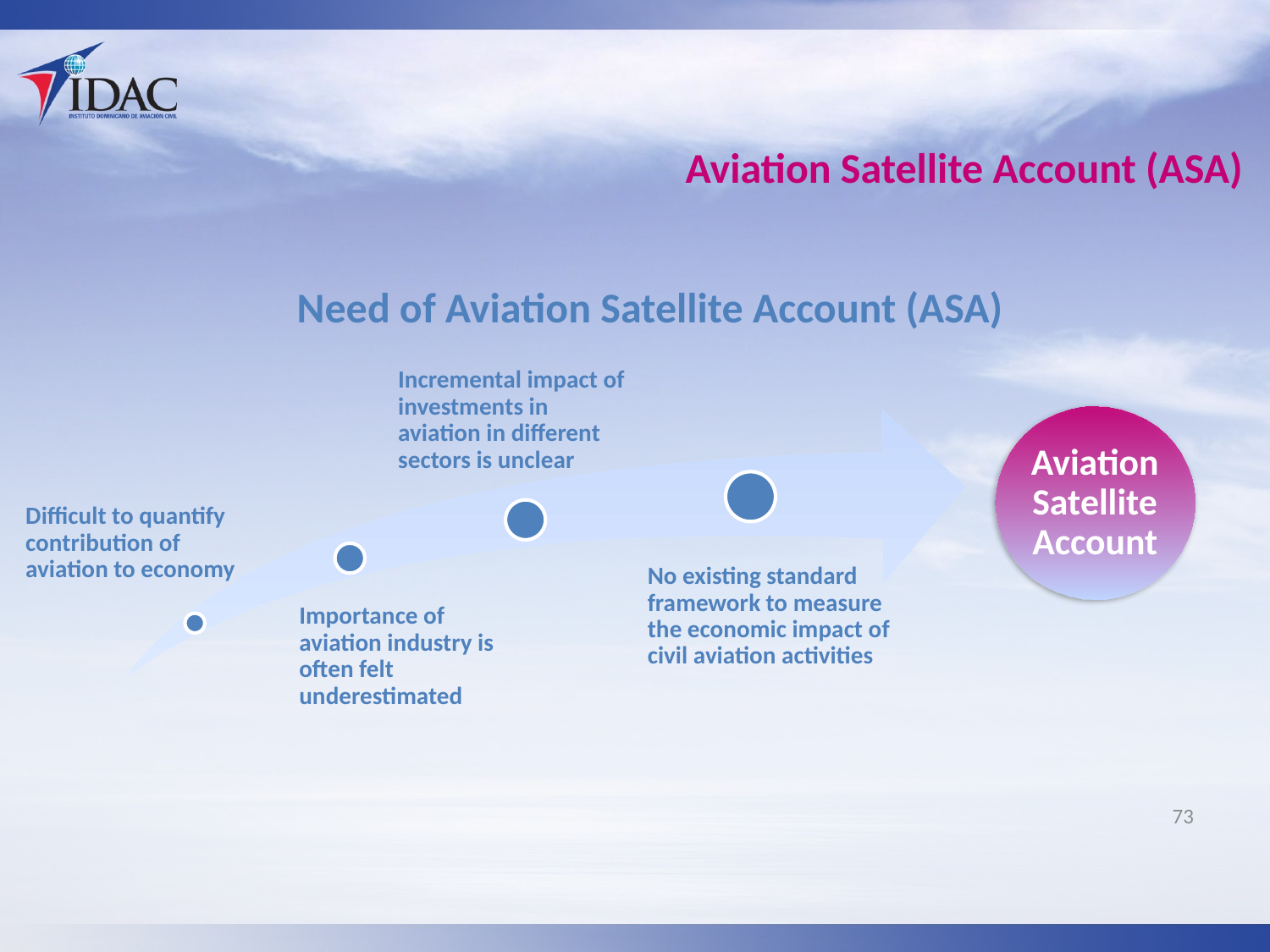

Aviation Satellite Account (ASA)
# Need of Aviation Satellite Account (ASA)
Difficult to quantify contribution of aviation to economy
Incremental impact of investments in aviation in different sectors is unclear
Importance of aviation industry is often felt underestimated
No existing standard framework to measure the economic impact of civil aviation activities
Aviation Satellite Account
73